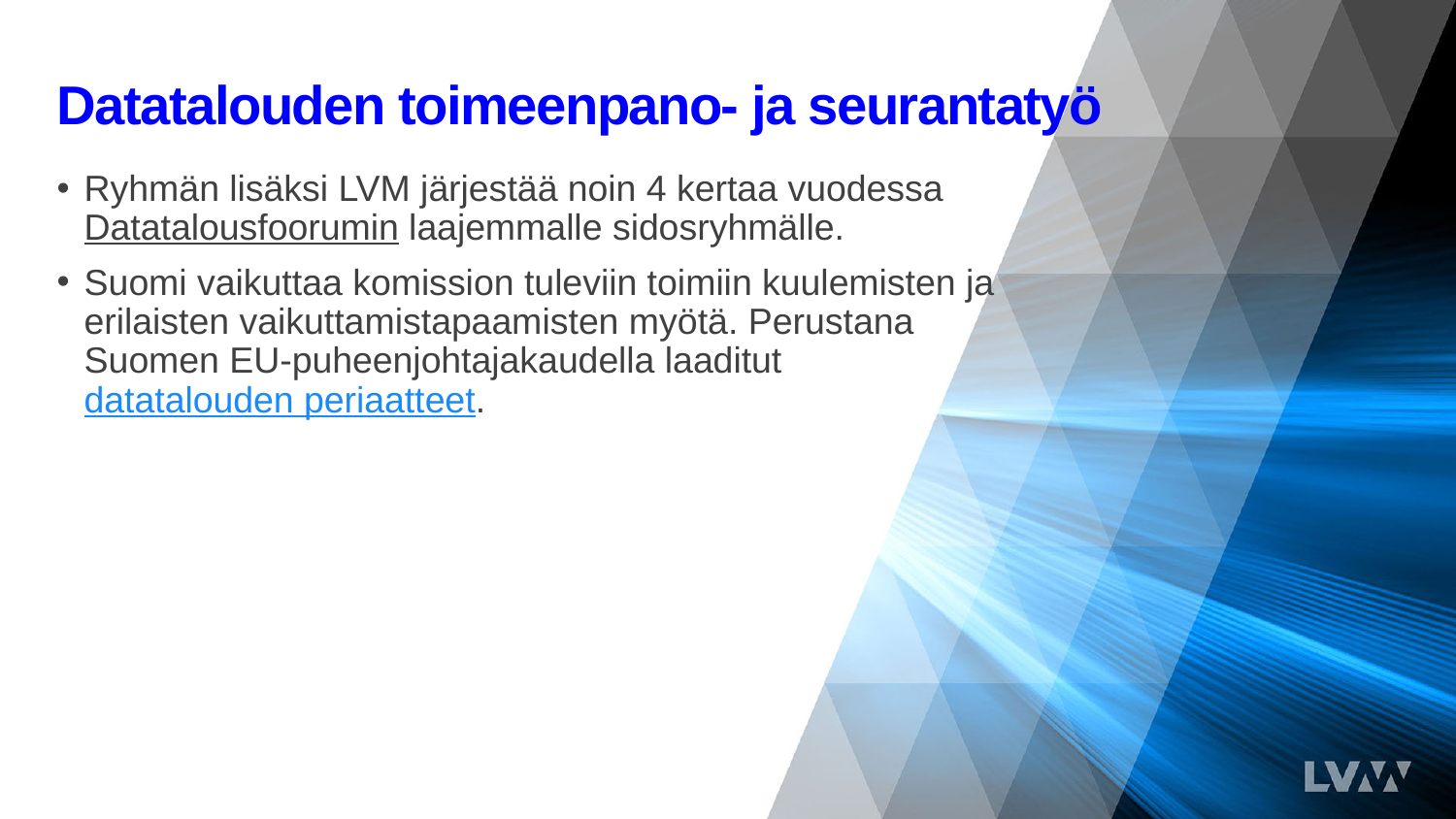

# Datatalouden toimeenpano- ja seurantatyö
Ryhmän lisäksi LVM järjestää noin 4 kertaa vuodessa Datatalousfoorumin laajemmalle sidosryhmälle.
Suomi vaikuttaa komission tuleviin toimiin kuulemisten ja erilaisten vaikuttamistapaamisten myötä. Perustana Suomen EU-puheenjohtajakaudella laaditut datatalouden periaatteet.